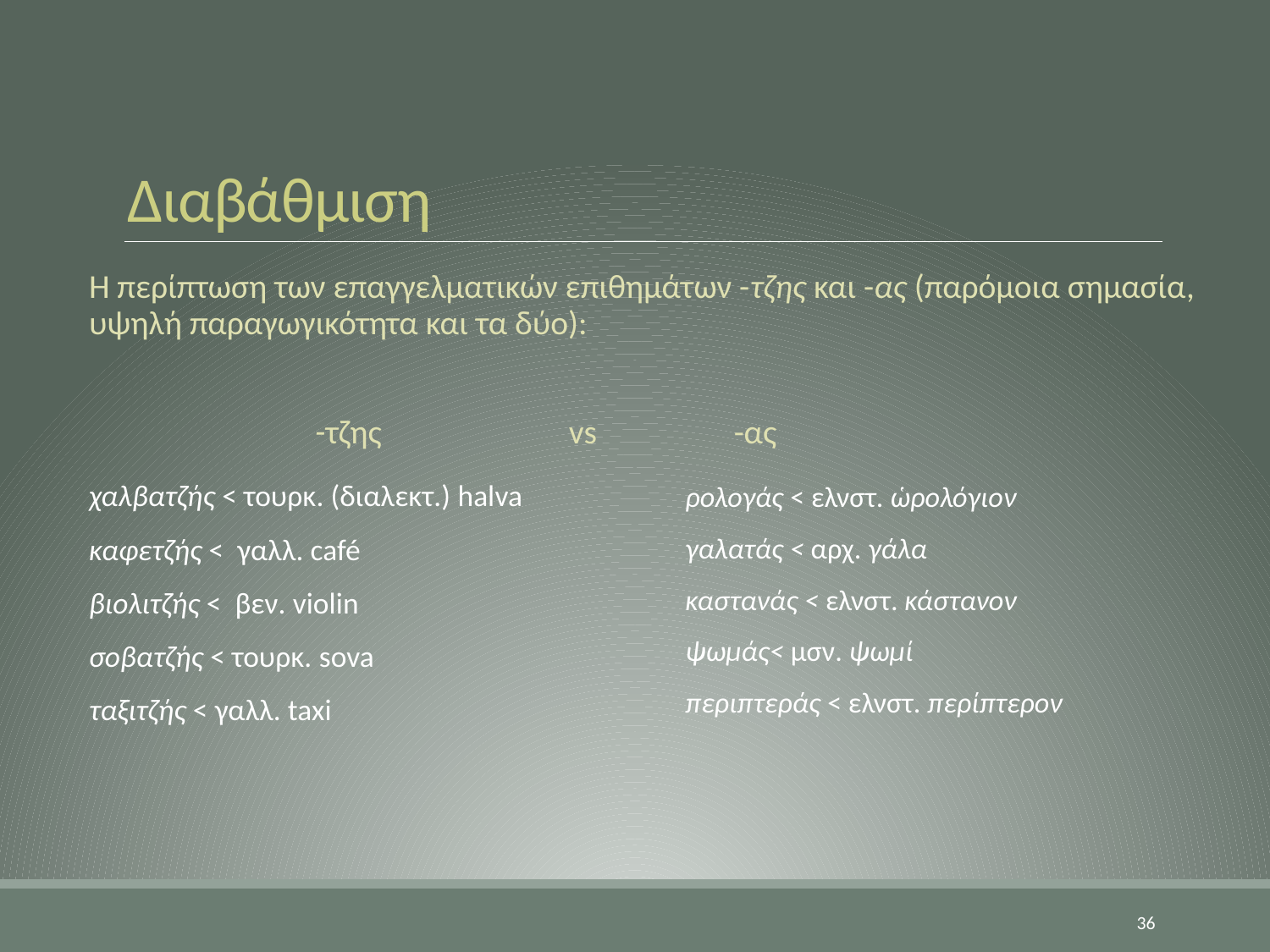

# Διαβάθμιση
Η περίπτωση των επαγγελματικών επιθημάτων -τζης και -ας (παρόμοια σημασία, υψηλή παραγωγικότητα και τα δύο):

	-τζης 		vs	     -ας
χαλβατζής < τουρκ. (διαλεκτ.) halva
καφετζής <  γαλλ. café
βιολιτζής <  βεν. violin
σοβατζής < τουρκ. sova
ταξιτζής < γαλλ. taxi

ρολογάς < ελνστ. ὡρολόγιον
γαλατάς < αρχ. γάλα
καστανάς < ελνστ. κάστανον
ψωμάς< μσν. ψωμί
περιπτεράς < ελνστ. περίπτερον

36